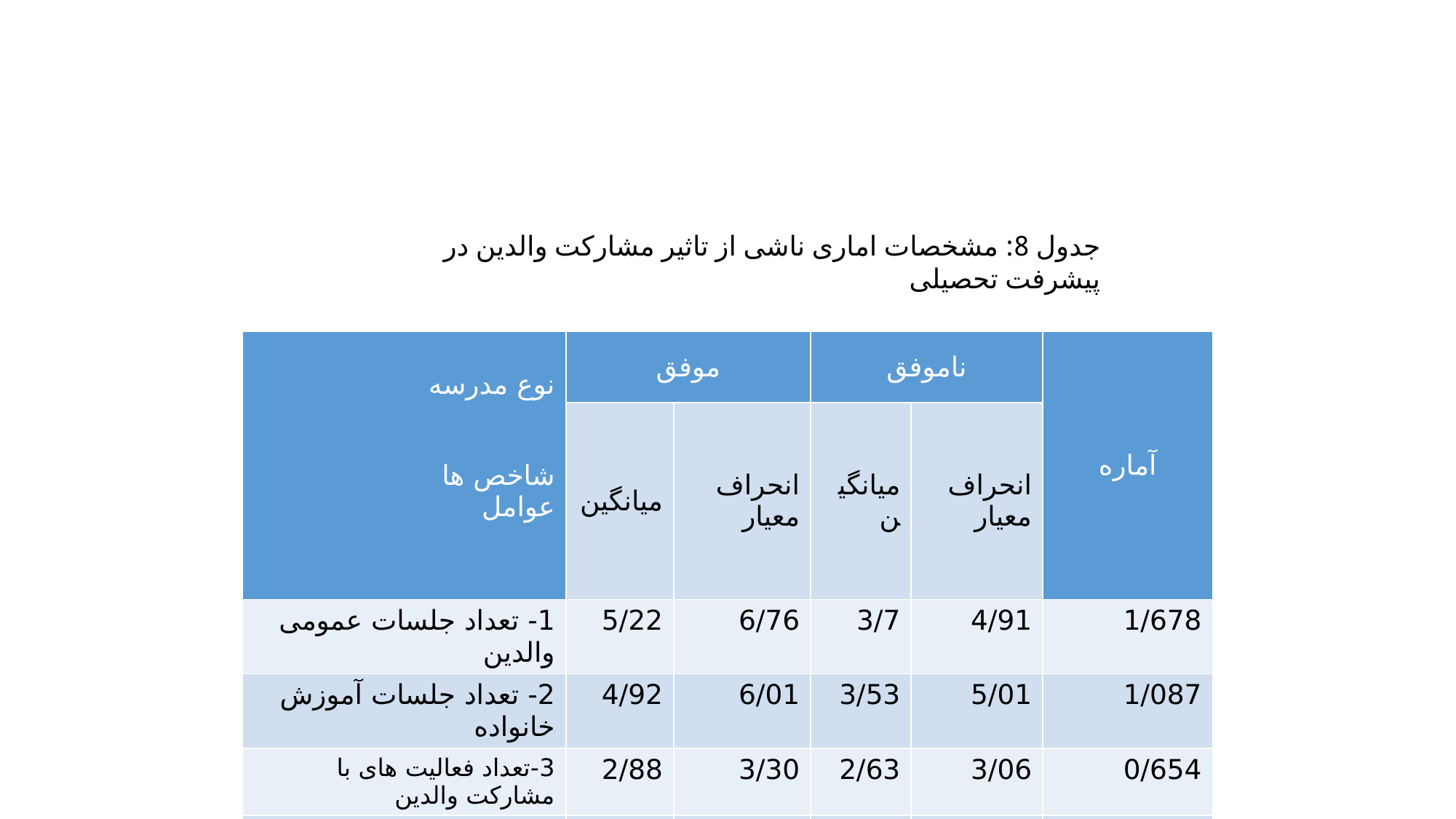

جدول 8: مشخصات اماری ناشی از تاثیر مشارکت والدین در پیشرفت تحصیلی
| نوع مدرسه شاخص ها عوامل | موفق |  | ناموفق |  | آماره |
| --- | --- | --- | --- | --- | --- |
|  | میانگین | انحراف معیار | میانگین | انحراف معیار |  |
| 1- تعداد جلسات عمومی والدین | 5/22 | 6/76 | 3/7 | 4/91 | 1/678 |
| 2- تعداد جلسات آموزش خانواده | 4/92 | 6/01 | 3/53 | 5/01 | 1/087 |
| 3-تعداد فعالیت های با مشارکت والدین | 2/88 | 3/30 | 2/63 | 3/06 | 0/654 |
| 4- تعداد دفعات اعلام کتبی نمرات | 2/11 | 5/19 | 3/7 | 4/23 | 0/61 |